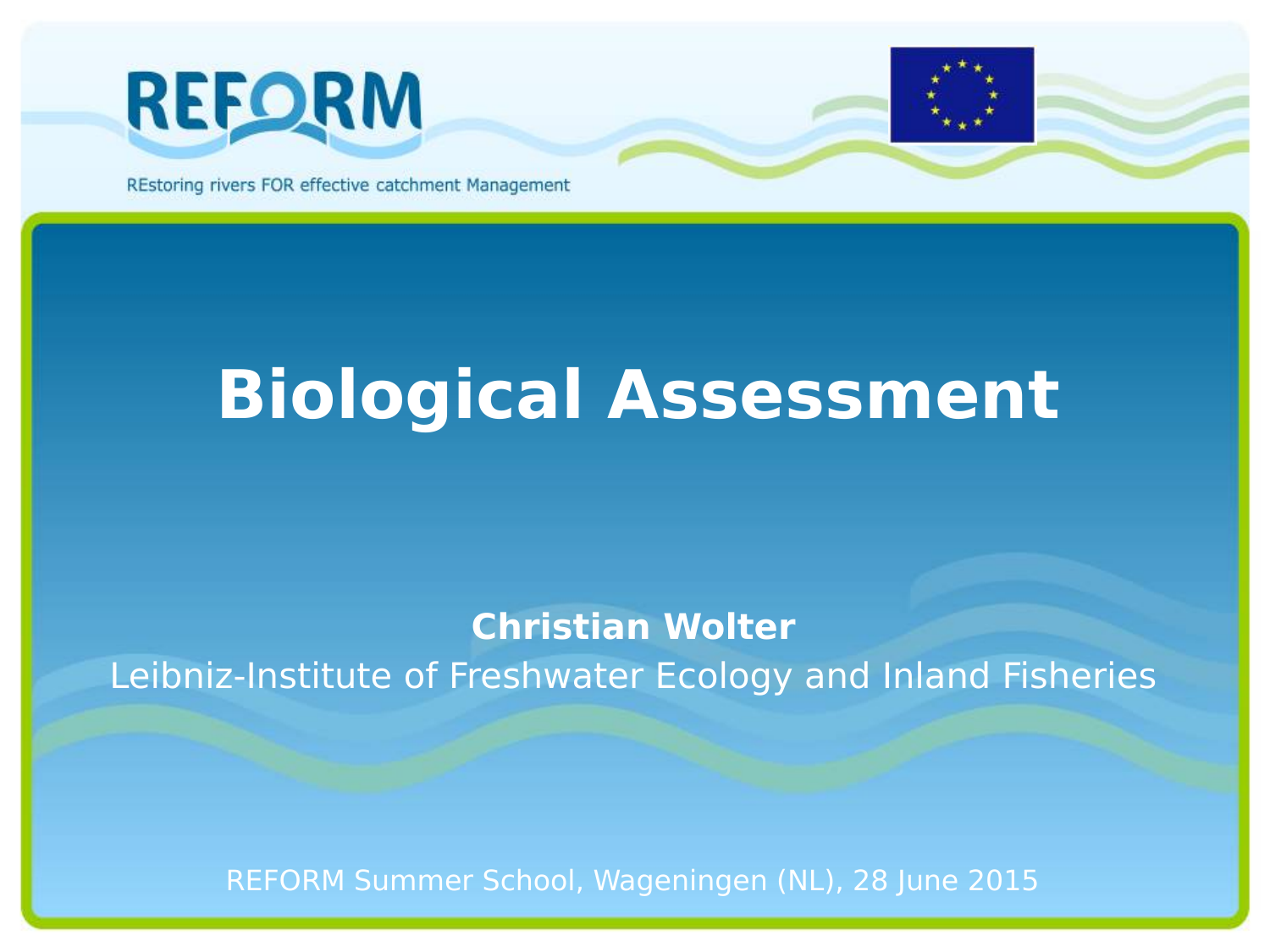

# Biological Assessment
Christian Wolter
Leibniz-Institute of Freshwater Ecology and Inland Fisheries
REFORM Summer School, Wageningen (NL), 28 June 2015